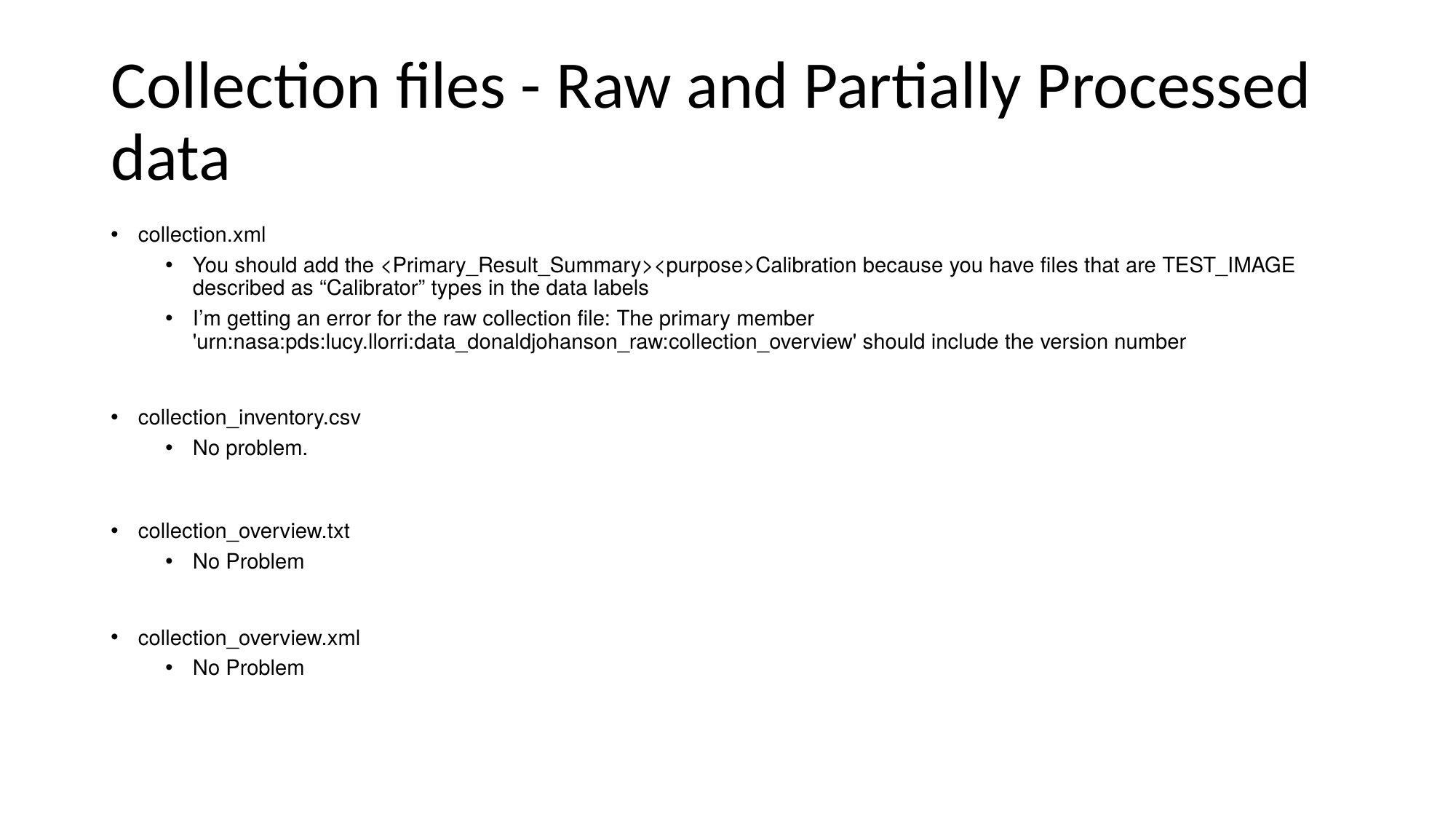

# Collection files - Raw and Partially Processed  data
collection.xml
You should add the <Primary_Result_Summary><purpose>Calibration because you have files that are TEST_IMAGE described as “Calibrator” types in the data labels
I’m getting an error for the raw collection file: The primary member 'urn:nasa:pds:lucy.llorri:data_donaldjohanson_raw:collection_overview' should include the version number

collection_inventory.csv
No problem.

collection_overview.txt
No Problem

collection_overview.xml
No Problem